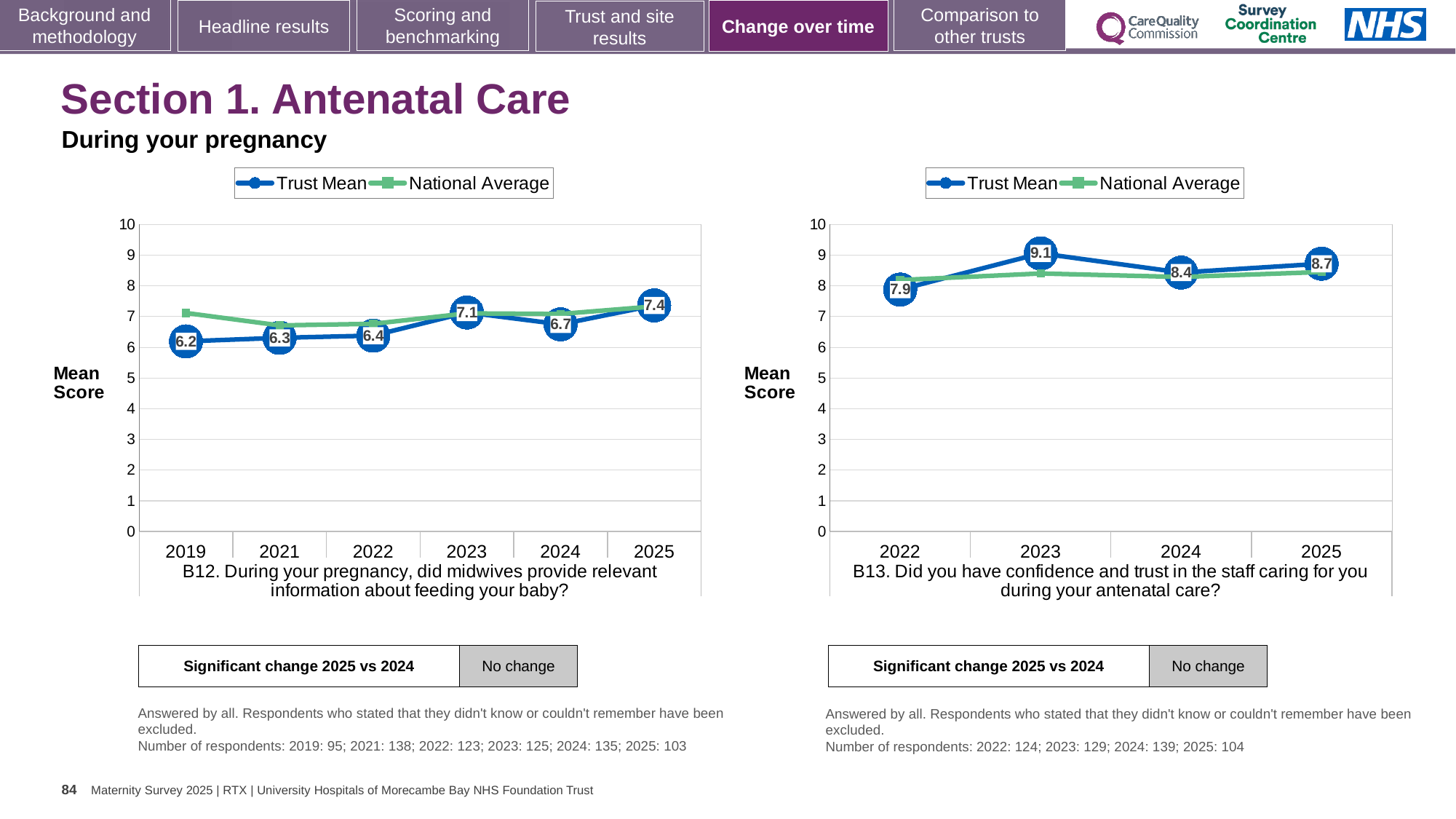

# Section 1. Antenatal Care
During your pregnancy

### Chart

| Category | Trust Mean | National Average |
|---|---|---|
| 2019 | 6.192439541009277 | 7.11590613682252 |
| 2021 | 6.307159518956756 | 6.712096009519414 |
| 2022 | 6.380321320453567 | 6.763921823097865 |
| 2023 | 7.133303409489669 | 7.103922167583505 |
| 2024 | 6.746660717800869 | 7.085004815231129 |
| 2025 | 7.364568949281393 | 7.331314827208904 |

### Chart

| Category | Trust Mean | National Average |
|---|---|---|
| 2022 | 7.879902380869728 | 8.190148194482877 |
| 2023 | 9.05728759246405 | 8.402609777939114 |
| 2024 | 8.43294319034653 | 8.288316971491675 |
| 2025 | 8.720523685354193 | 8.449689325432477 |
| Significant change 2025 vs 2024 | No change |
| --- | --- |
| Significant change 2025 vs 2024 | No change |
| --- | --- |
Answered by all. Respondents who stated that they didn't know or couldn't remember have been excluded.
Number of respondents: 2019: 95; 2021: 138; 2022: 123; 2023: 125; 2024: 135; 2025: 103
Answered by all. Respondents who stated that they didn't know or couldn't remember have been excluded.
Number of respondents: 2022: 124; 2023: 129; 2024: 139; 2025: 104
84